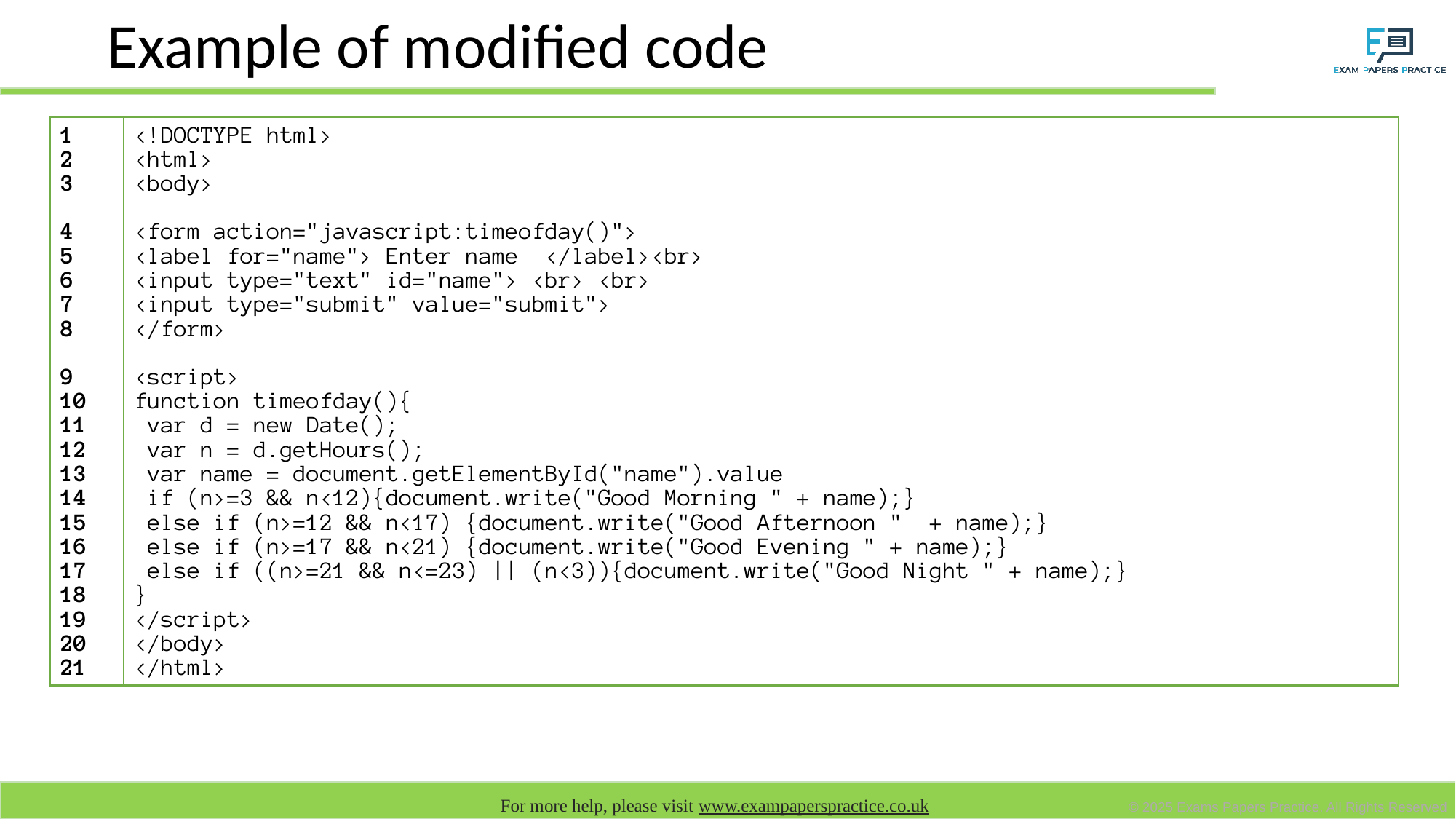

# Example of modified code
| 1 2 3 4 5 6 7 8 9 10 11 12 13 14 15 16 17 18 19 20 21 | <!DOCTYPE html> <html> <body> <form action="javascript:timeofday()"> <label for="name"> Enter name </label><br> <input type="text" id="name"> <br> <br> <input type="submit" value="submit"> </form> <script> function timeofday(){ var d = new Date(); var n = d.getHours(); var name = document.getElementById("name").value if (n>=3 && n<12){document.write("Good Morning " + name);} else if (n>=12 && n<17) {document.write("Good Afternoon " + name);} else if (n>=17 && n<21) {document.write("Good Evening " + name);} else if ((n>=21 && n<=23) || (n<3)){document.write("Good Night " + name);} } </script> </body> </html> |
| --- | --- |